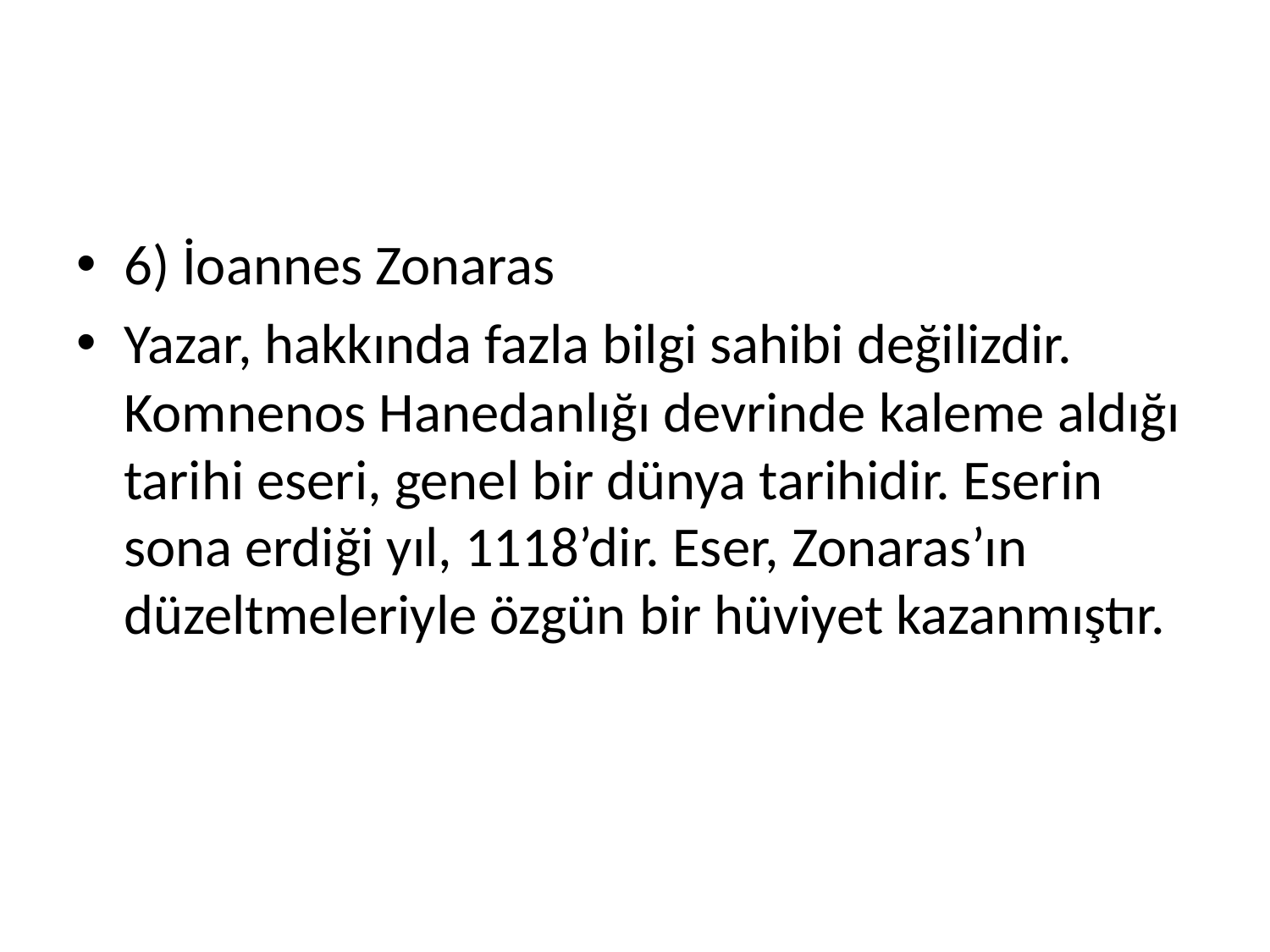

#
6) İoannes Zonaras
Yazar, hakkında fazla bilgi sahibi değilizdir. Komnenos Hanedanlığı devrinde kaleme aldığı tarihi eseri, genel bir dünya tarihidir. Eserin sona erdiği yıl, 1118’dir. Eser, Zonaras’ın düzeltmeleriyle özgün bir hüviyet kazanmıştır.